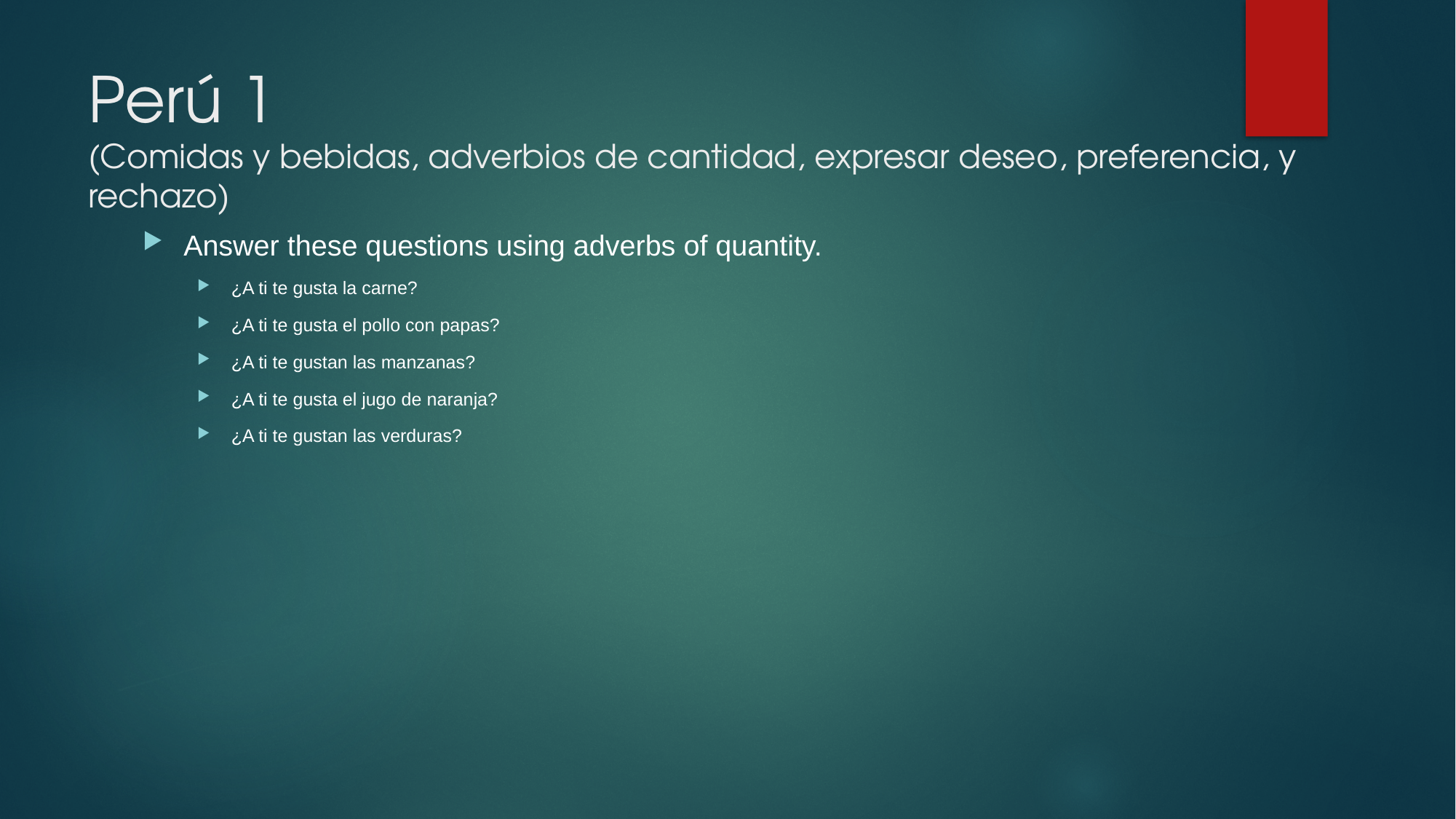

# Perú 1 (Comidas y bebidas, adverbios de cantidad, expresar deseo, preferencia, y rechazo)
Answer these questions using adverbs of quantity.
¿A ti te gusta la carne?
¿A ti te gusta el pollo con papas?
¿A ti te gustan las manzanas?
¿A ti te gusta el jugo de naranja?
¿A ti te gustan las verduras?